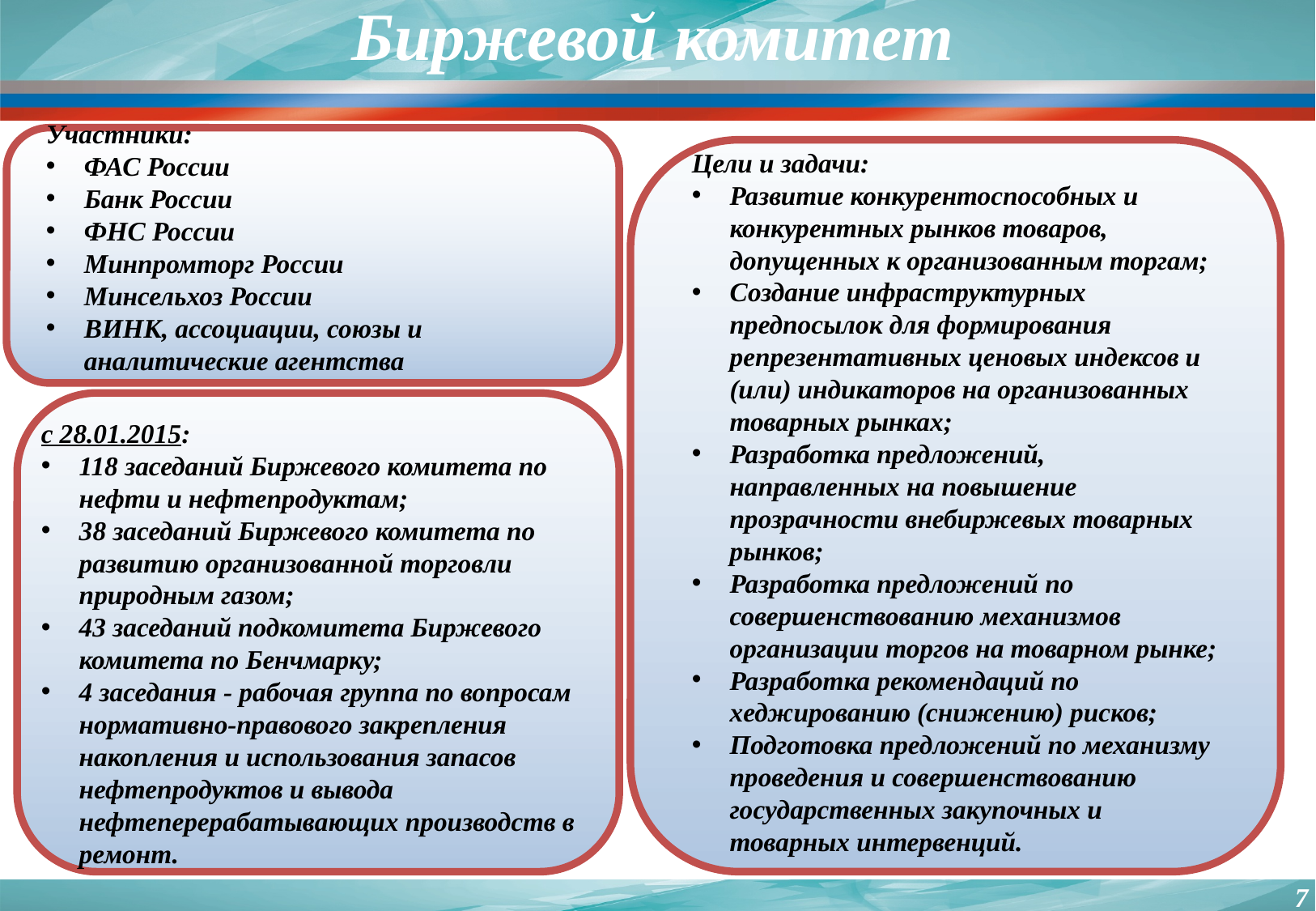

# Биржевой комитет
Участники:
ФАС России
Банк России
ФНС России
Минпромторг России
Минсельхоз России
ВИНК, ассоциации, союзы и аналитические агентства

Цели и задачи:
Развитие конкурентоспособных и конкурентных рынков товаров, допущенных к организованным торгам;
Создание инфраструктурных предпосылок для формирования репрезентативных ценовых индексов и (или) индикаторов на организованных товарных рынках;
Разработка предложений, направленных на повышение прозрачности внебиржевых товарных рынков;
Разработка предложений по совершенствованию механизмов организации торгов на товарном рынке;
Разработка рекомендаций по хеджированию (снижению) рисков;
Подготовка предложений по механизму проведения и совершенствованию государственных закупочных и товарных интервенций.

с 28.01.2015:
118 заседаний Биржевого комитета по нефти и нефтепродуктам;
38 заседаний Биржевого комитета по развитию организованной торговли природным газом;
43 заседаний подкомитета Биржевого комитета по Бенчмарку;
4 заседания - рабочая группа по вопросам нормативно-правового закрепления накопления и использования запасов нефтепродуктов и вывода нефтеперерабатывающих производств в ремонт.
7